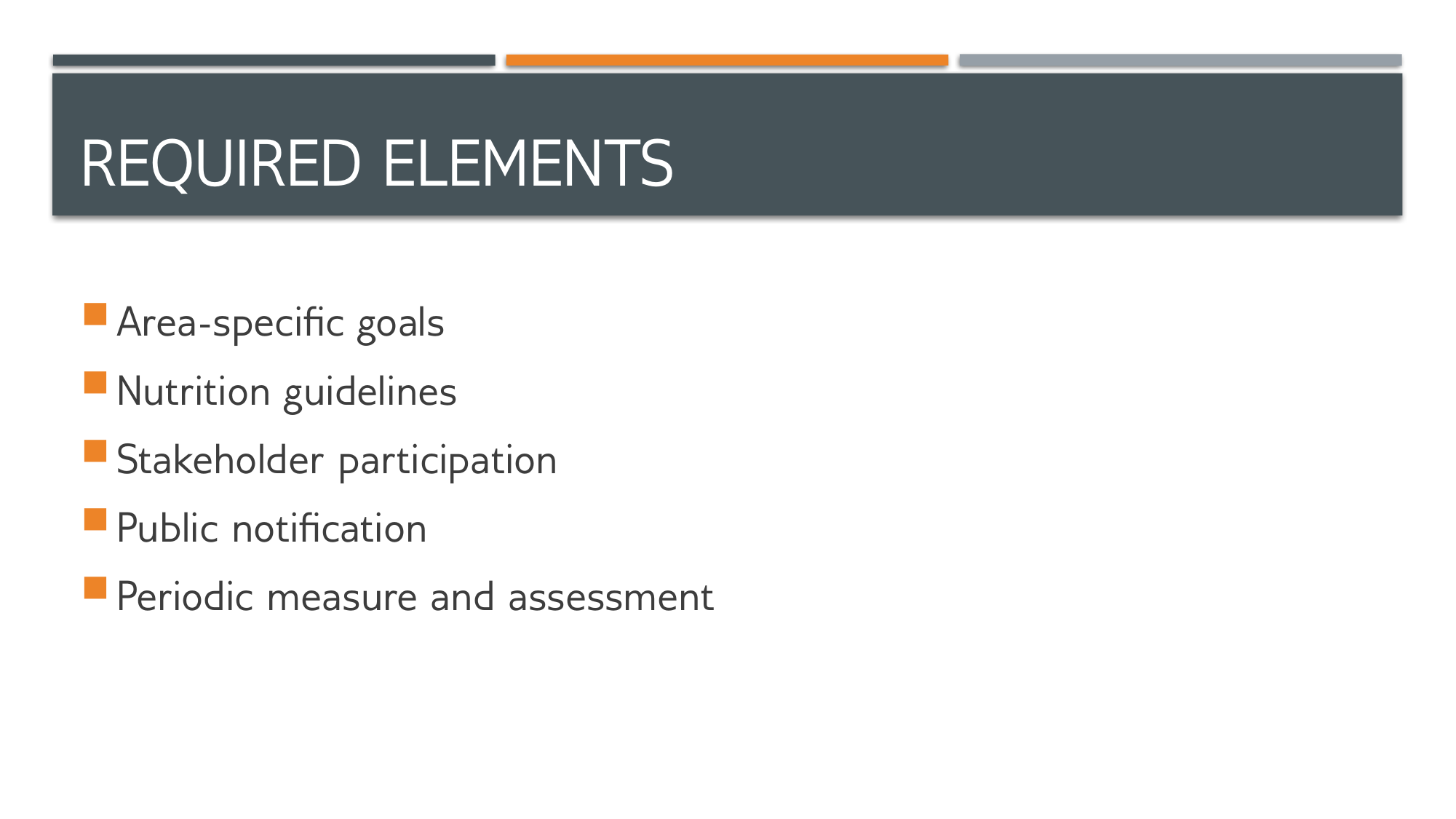

# Required elements
Area-specific goals
Nutrition guidelines
Stakeholder participation
Public notification
Periodic measure and assessment